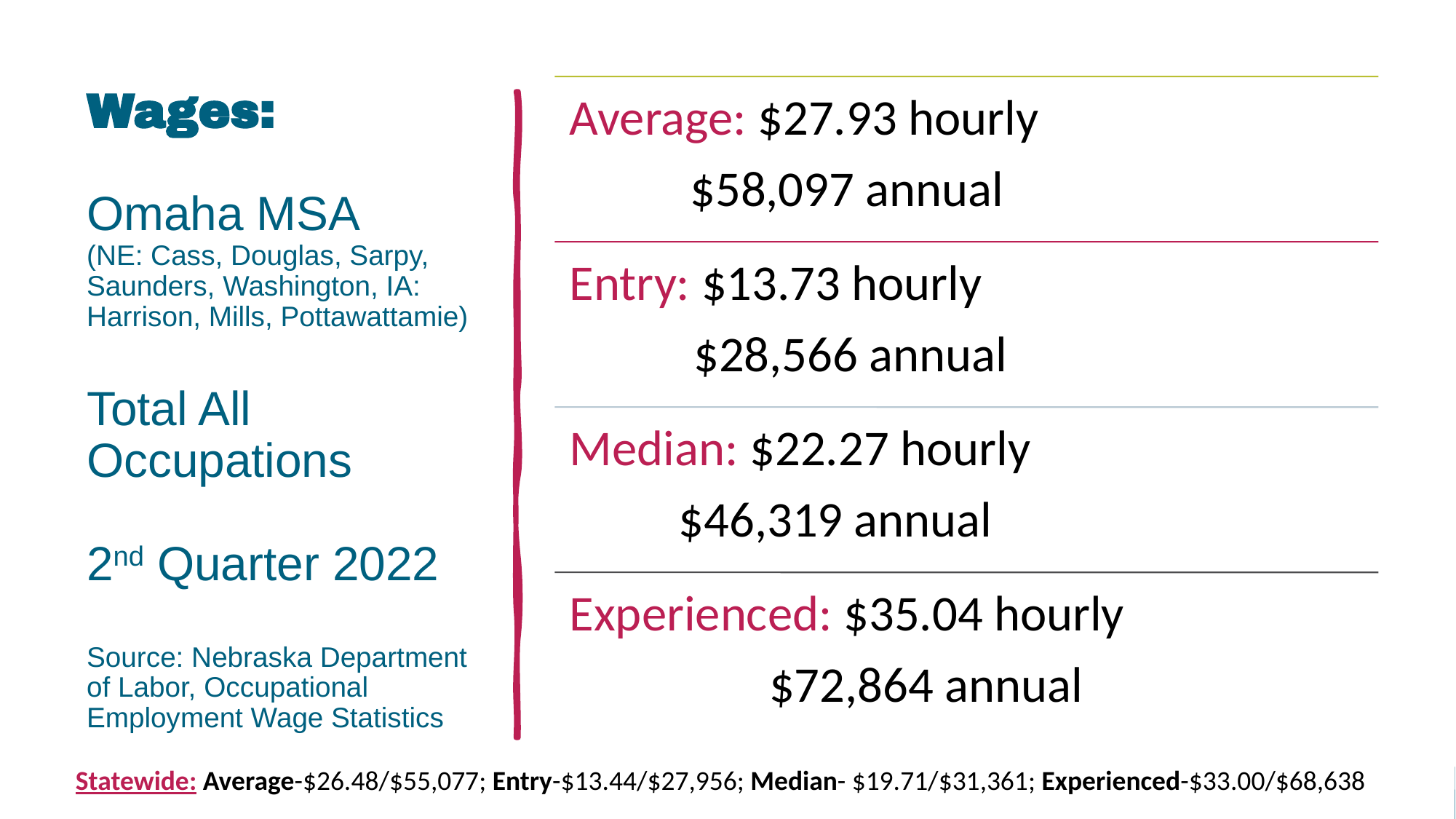

Average: $27.93 hourly
	 $58,097 annual
Entry: $13.73 hourly
           $28,566 annual
Median: $22.27 hourly
	$46,319 annual
Experienced: $35.04 hourly
	        $72,864 annual
# Wages: Omaha MSA (NE: Cass, Douglas, Sarpy, Saunders, Washington, IA: Harrison, Mills, Pottawattamie) Total All Occupations 2nd Quarter 2022 Source: Nebraska Department of Labor, Occupational Employment Wage Statistics

Statewide: Average-$26.48/$55,077; Entry-$13.44/$27,956; Median- $19.71/$31,361; Experienced-$33.00/$68,638